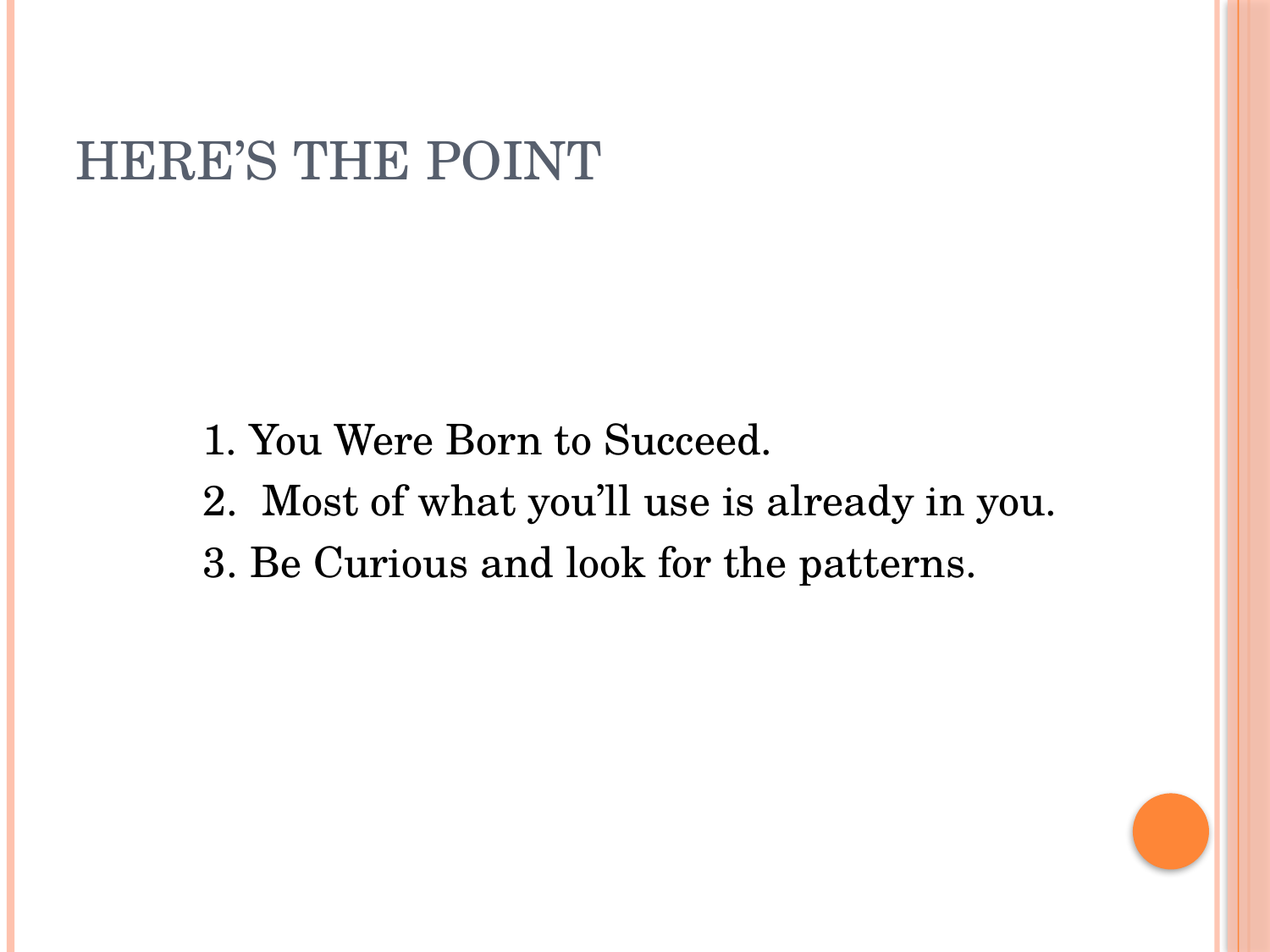

# Here’s the Point

	1. You Were Born to Succeed.
	2.  Most of what you’ll use is already in you.
	3. Be Curious and look for the patterns.